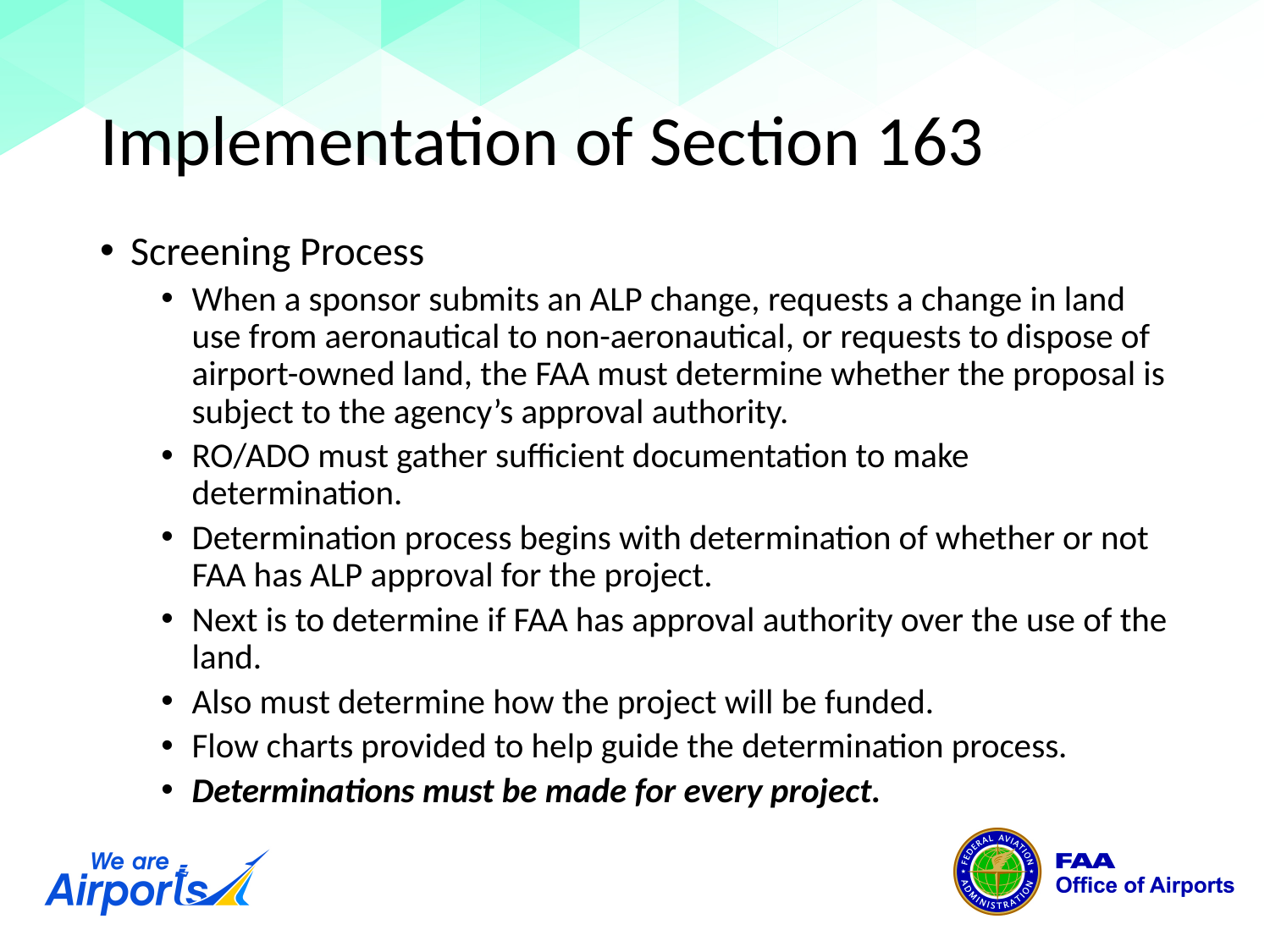

# Implementation of Section 163
Screening Process
When a sponsor submits an ALP change, requests a change in land use from aeronautical to non-aeronautical, or requests to dispose of airport-owned land, the FAA must determine whether the proposal is subject to the agency’s approval authority.
RO/ADO must gather sufficient documentation to make determination.
Determination process begins with determination of whether or not FAA has ALP approval for the project.
Next is to determine if FAA has approval authority over the use of the land.
Also must determine how the project will be funded.
Flow charts provided to help guide the determination process.
Determinations must be made for every project.